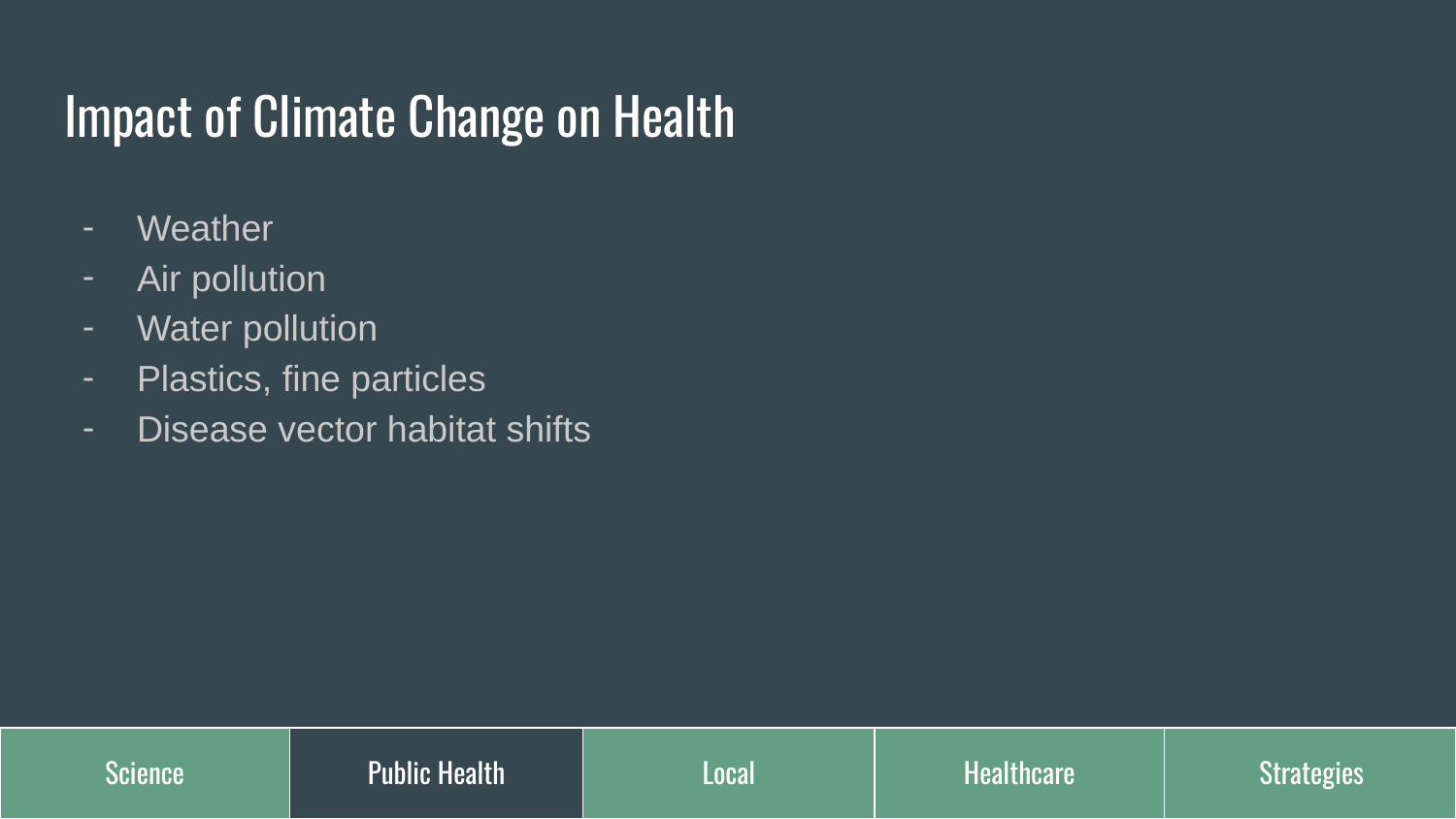

# Impact of Climate Change on Health
Weather
Air pollution
Water pollution
Plastics, fine particles
Disease vector habitat shifts

Science
Public Health
Local
Healthcare
Strategies